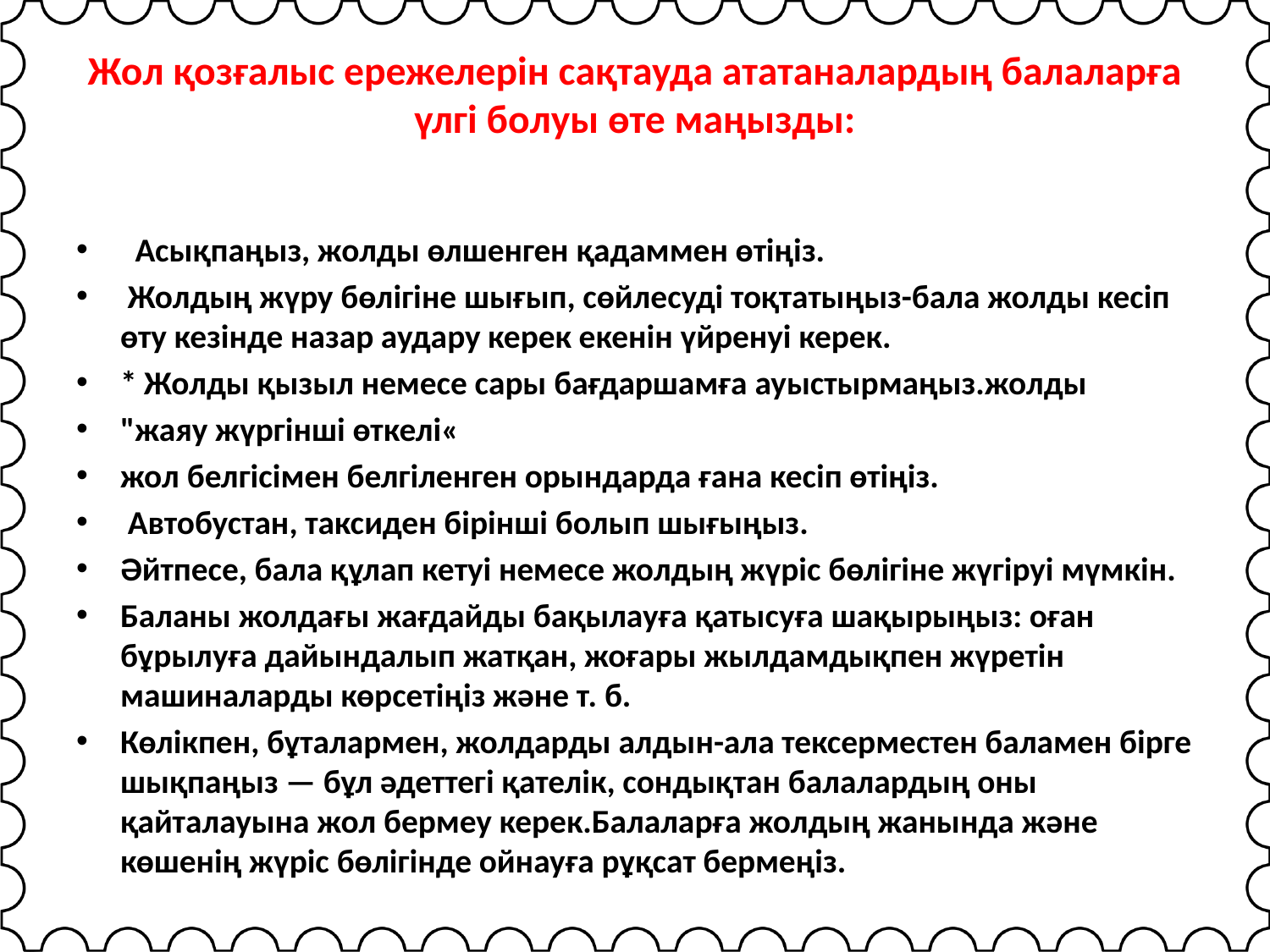

# Жол қозғалыс ережелерін сақтауда ататаналардың балаларға үлгі болуы өте маңызды:
  Асықпаңыз, жолды өлшенген қадаммен өтіңіз.
 Жолдың жүру бөлігіне шығып, сөйлесуді тоқтатыңыз-бала жолды кесіп өту кезінде назар аудару керек екенін үйренуі керек.
* Жолды қызыл немесе сары бағдаршамға ауыстырмаңыз.жолды
"жаяу жүргінші өткелі«
жол белгісімен белгіленген орындарда ғана кесіп өтіңіз.
 Автобустан, таксиден бірінші болып шығыңыз.
Әйтпесе, бала құлап кетуі немесе жолдың жүріс бөлігіне жүгіруі мүмкін.
Баланы жолдағы жағдайды бақылауға қатысуға шақырыңыз: оған бұрылуға дайындалып жатқан, жоғары жылдамдықпен жүретін машиналарды көрсетіңіз және т. б.
Көлікпен, бұталармен, жолдарды алдын-ала тексерместен баламен бірге шықпаңыз — бұл әдеттегі қателік, сондықтан балалардың оны қайталауына жол бермеу керек.Балаларға жолдың жанында және көшенің жүріс бөлігінде ойнауға рұқсат бермеңіз.